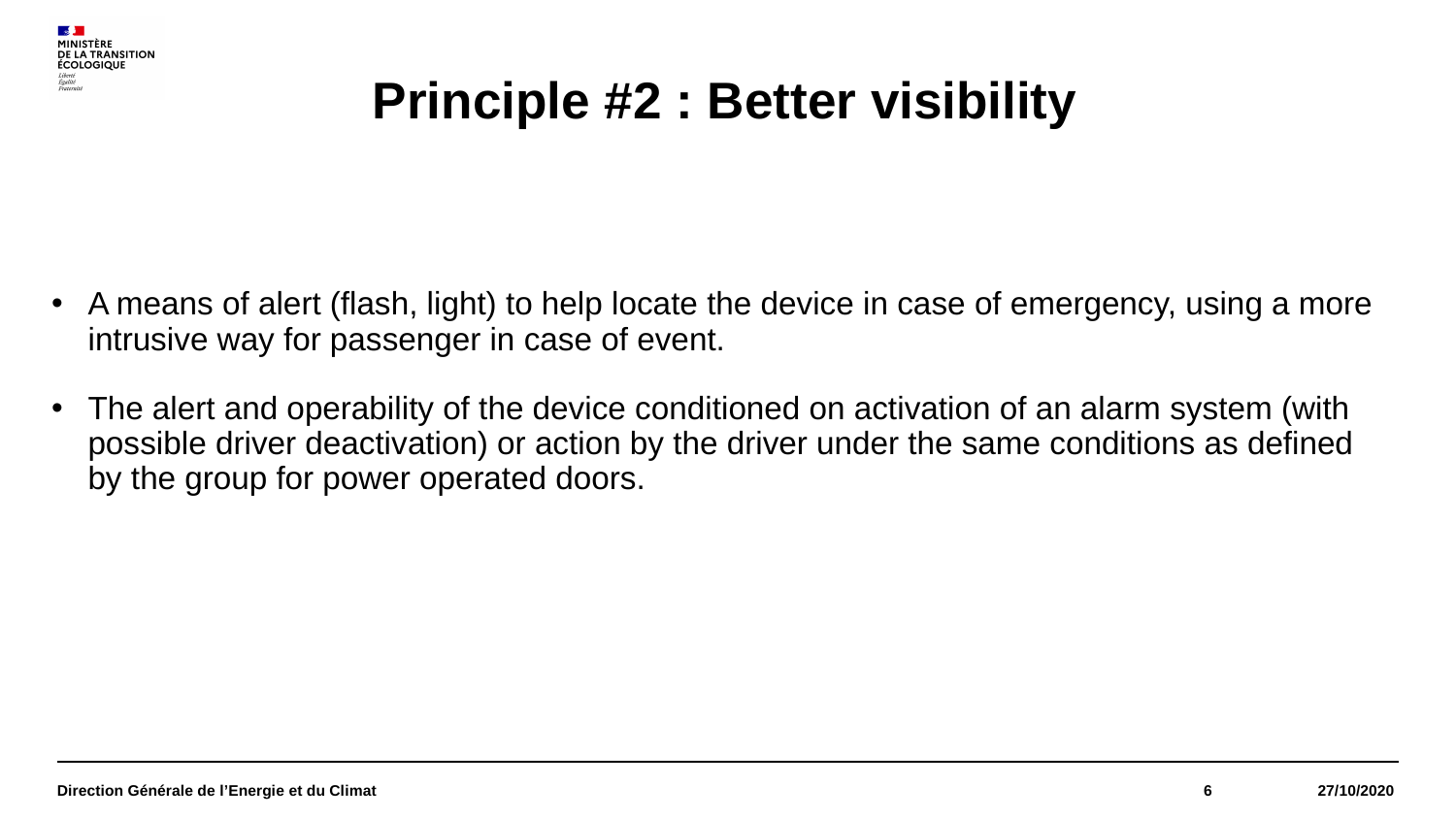

# Principle #2 : Better visibility

A means of alert (flash, light) to help locate the device in case of emergency, using a more intrusive way for passenger in case of event.

The alert and operability of the device conditioned on activation of an alarm system (with possible driver deactivation) or action by the driver under the same conditions as defined by the group for power operated doors.
Direction Générale de l’Energie et du Climat
6
 27/10/2020